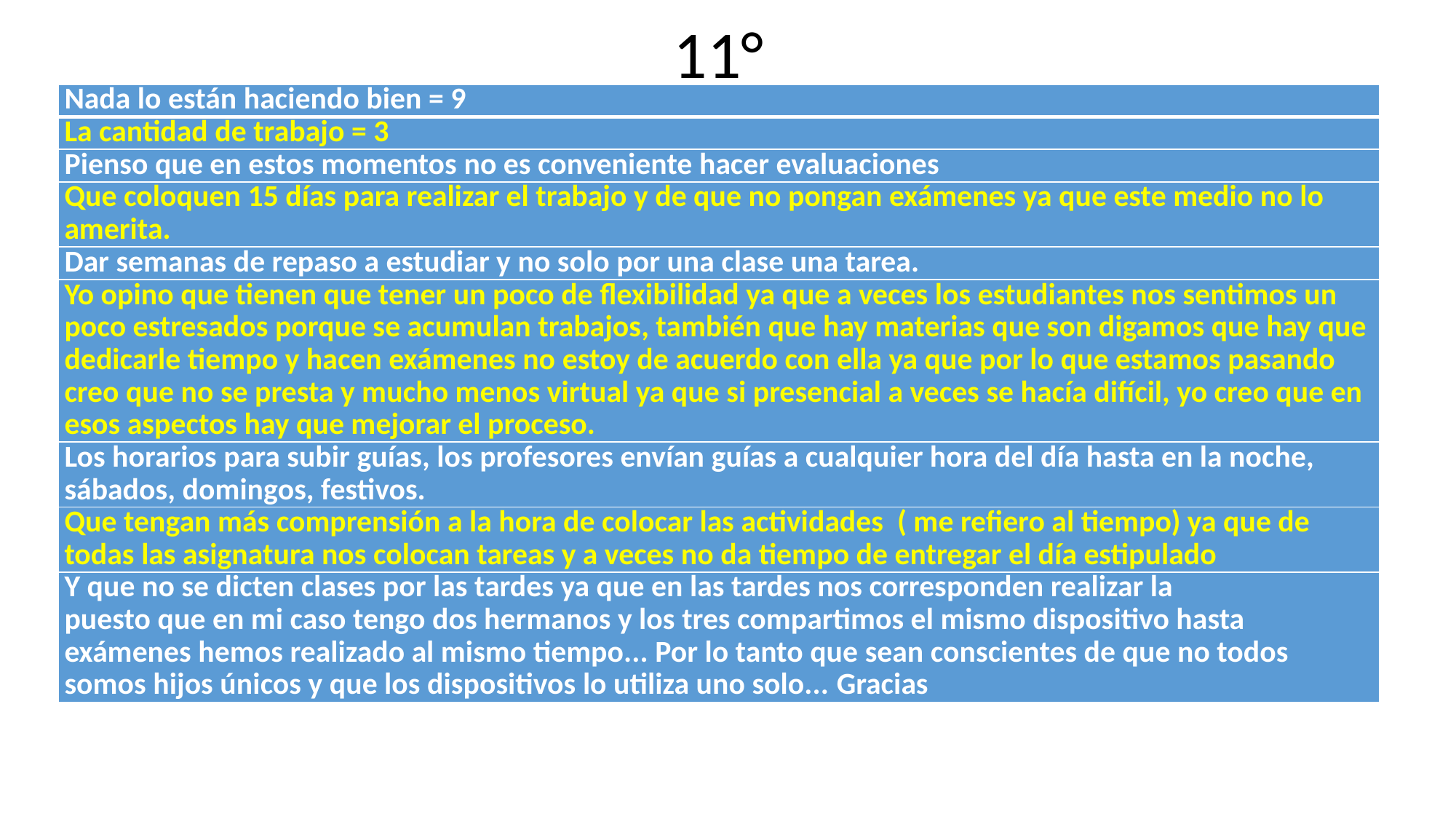

# 11°
| Nada lo están haciendo bien = 9 |
| --- |
| La cantidad de trabajo = 3 |
| Pienso que en estos momentos no es conveniente hacer evaluaciones |
| Que coloquen 15 días para realizar el trabajo y de que no pongan exámenes ya que este medio no lo amerita. |
| Dar semanas de repaso a estudiar y no solo por una clase una tarea. |
| Yo opino que tienen que tener un poco de flexibilidad ya que a veces los estudiantes nos sentimos un poco estresados porque se acumulan trabajos, también que hay materias que son digamos que hay que dedicarle tiempo y hacen exámenes no estoy de acuerdo con ella ya que por lo que estamos pasando creo que no se presta y mucho menos virtual ya que si presencial a veces se hacía difícil, yo creo que en esos aspectos hay que mejorar el proceso. |
| Los horarios para subir guías, los profesores envían guías a cualquier hora del día hasta en la noche, sábados, domingos, festivos. |
| Que tengan más comprensión a la hora de colocar las actividades ( me refiero al tiempo) ya que de todas las asignatura nos colocan tareas y a veces no da tiempo de entregar el día estipulado |
| Y que no se dicten clases por las tardes ya que en las tardes nos corresponden realizar la puesto que en mi caso tengo dos hermanos y los tres compartimos el mismo dispositivo hasta exámenes hemos realizado al mismo tiempo... Por lo tanto que sean conscientes de que no todos somos hijos únicos y que los dispositivos lo utiliza uno solo... Gracias |